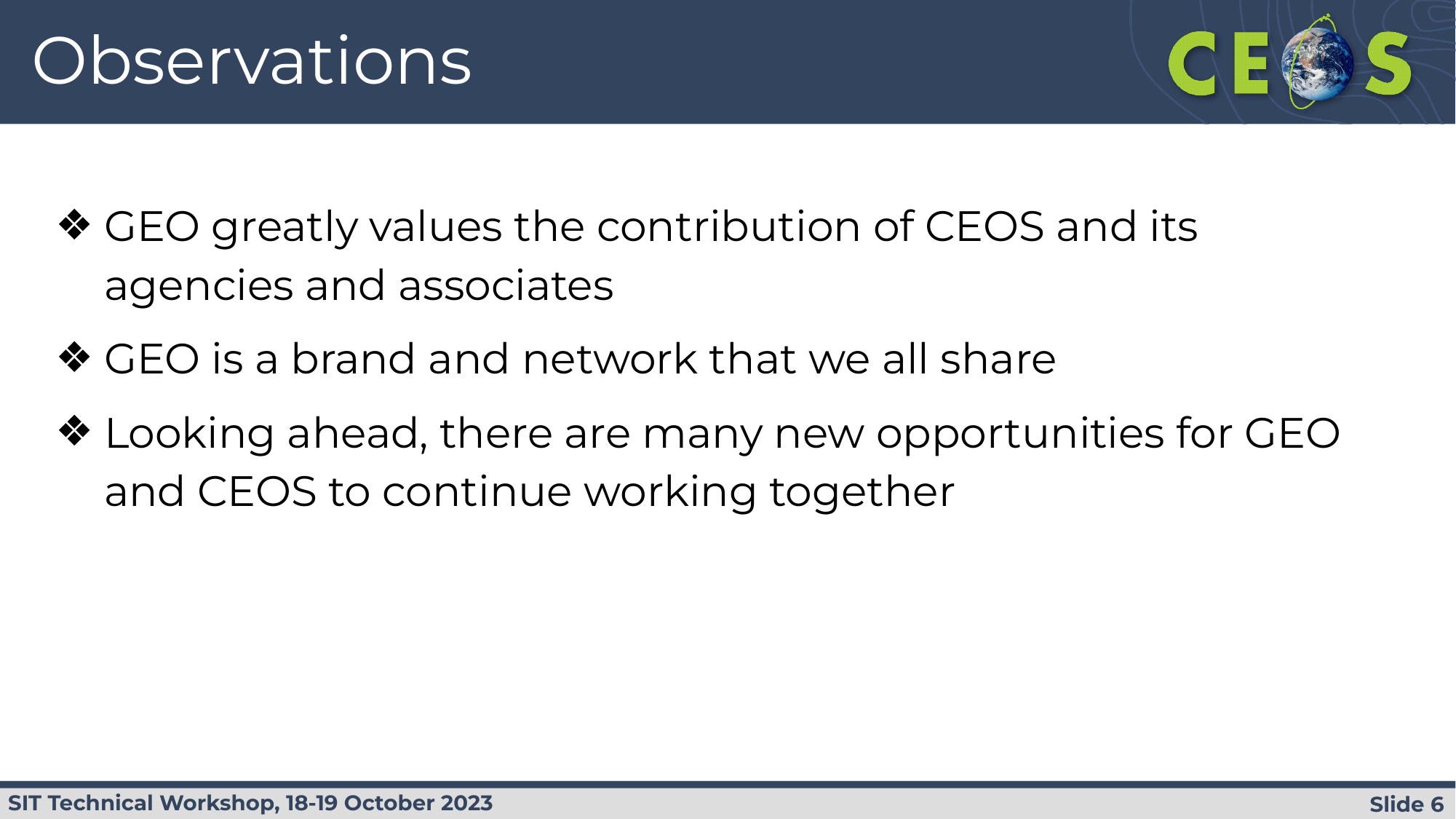

# Observations
GEO greatly values the contribution of CEOS and its agencies and associates
GEO is a brand and network that we all share
Looking ahead, there are many new opportunities for GEO and CEOS to continue working together